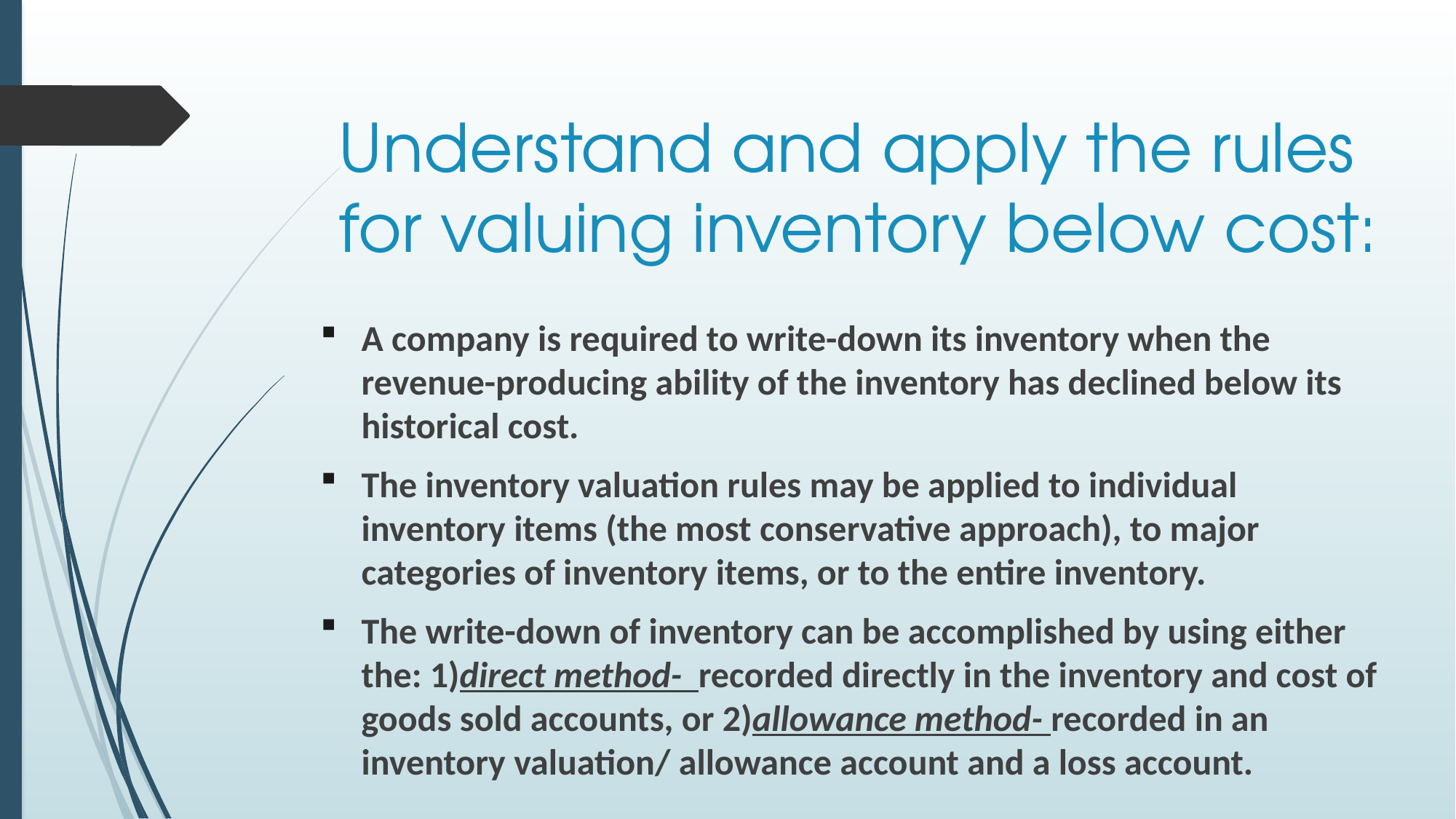

# Understand and apply the rules for valuing inventory below cost:
A company is required to write-down its inventory when the revenue-producing ability of the inventory has declined below its historical cost.
The inventory valuation rules may be applied to individual inventory items (the most conservative approach), to major categories of inventory items, or to the entire inventory.
The write-down of inventory can be accomplished by using either the: 1)direct method-  recorded directly in the inventory and cost of goods sold accounts, or 2)allowance method- recorded in an inventory valuation/ allowance account and a loss account.